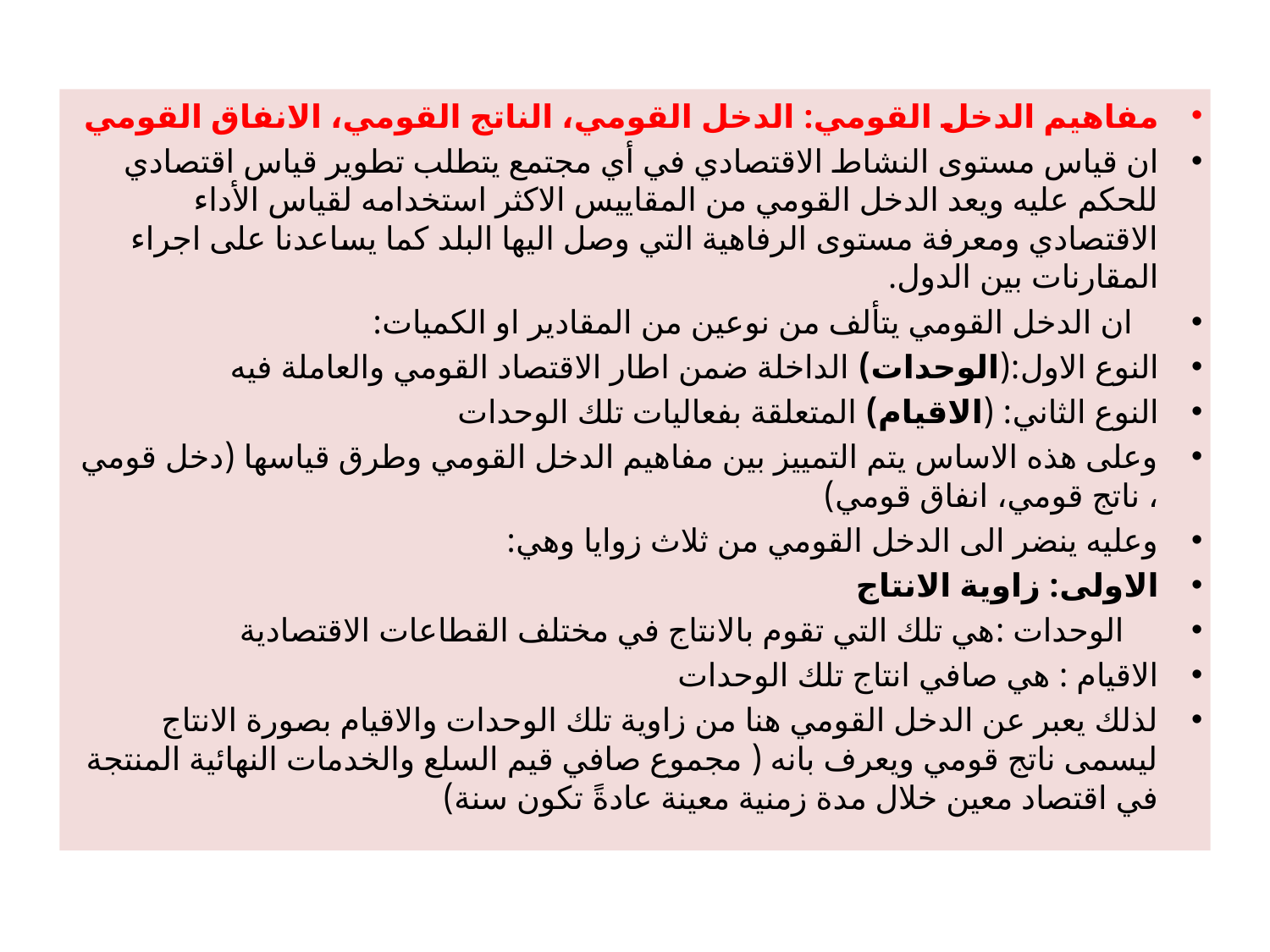

مفاهيم الدخل القومي: الدخل القومي، الناتج القومي، الانفاق القومي
ان قياس مستوى النشاط الاقتصادي في أي مجتمع يتطلب تطوير قیاس اقتصادي للحكم عليه ويعد الدخل القومي من المقاييس الاكثر استخدامه لقياس الأداء الاقتصادي ومعرفة مستوى الرفاهية التي وصل اليها البلد كما يساعدنا على اجراء المقارنات بين الدول.
   ان الدخل القومي يتألف من نوعين من المقادير او الكميات:
النوع الاول:(الوحدات) الداخلة ضمن اطار الاقتصاد القومي والعاملة فيه
النوع الثاني: (الاقيام) المتعلقة بفعاليات تلك الوحدات
وعلى هذه الاساس يتم التمييز بين مفاهيم الدخل القومي وطرق قياسها (دخل قومي ، ناتج قومي، انفاق قومي)
وعليه ينضر الى الدخل القومي من ثلاث زوايا وهي:
الاولى: زاوية الانتاج
    الوحدات :هي تلك التي تقوم بالانتاج في مختلف القطاعات الاقتصادية
الاقيام : هي صافي انتاج تلك الوحدات
لذلك يعبر عن الدخل القومي هنا من زاوية تلك الوحدات والاقيام بصورة الانتاج ليسمى ناتج قومي ويعرف بانه ( مجموع صافي قيم السلع والخدمات النهائية المنتجة في اقتصاد معين خلال مدة زمنية معينة عادةً تكون سنة)